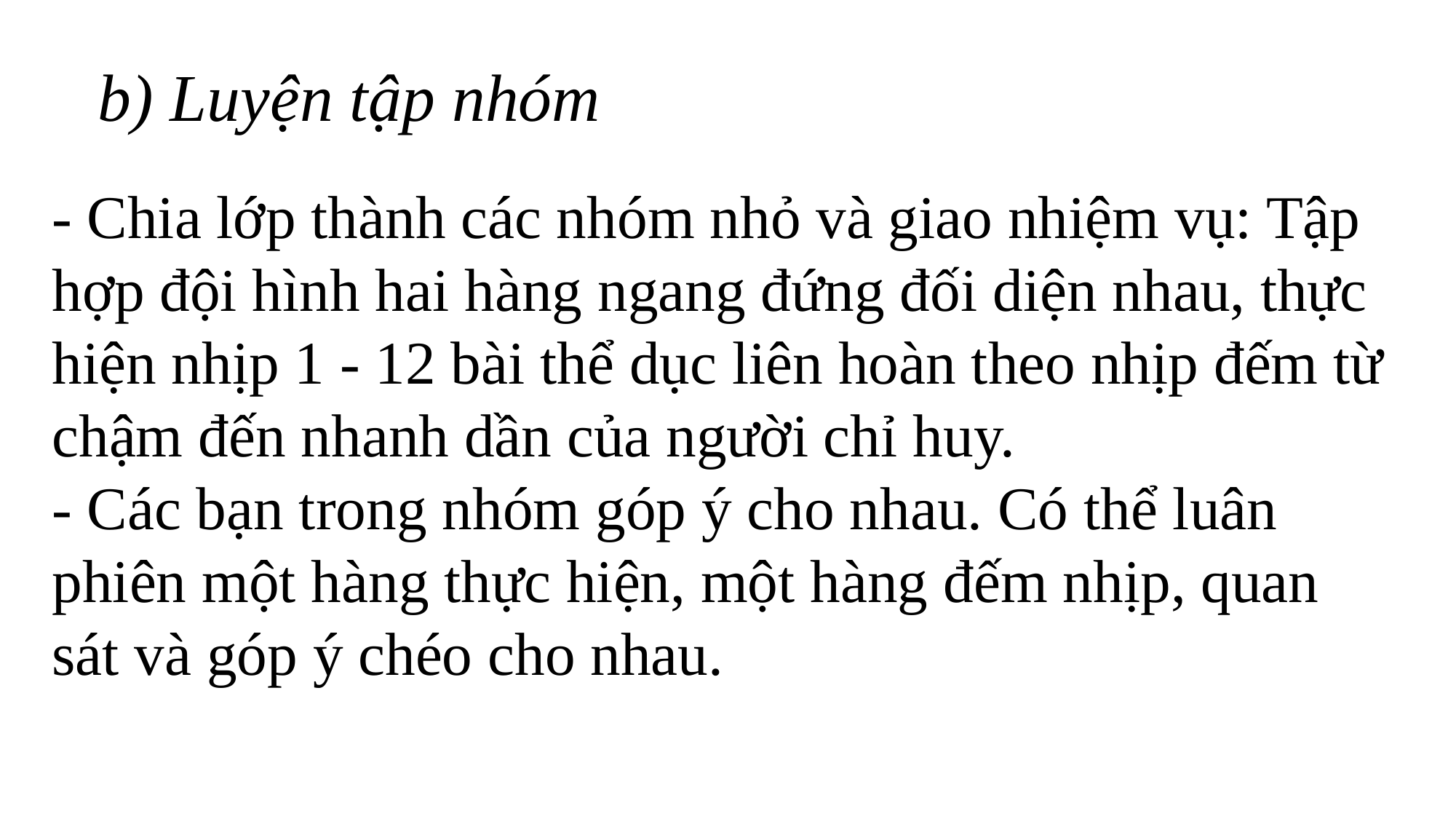

b) Luyện tập nhóm
- Chia lớp thành các nhóm nhỏ và giao nhiệm vụ: Tập hợp đội hình hai hàng ngang đứng đối diện nhau, thực hiện nhịp 1 - 12 bài thể dục liên hoàn theo nhịp đếm từ chậm đến nhanh dần của người chỉ huy.
- Các bạn trong nhóm góp ý cho nhau. Có thể luân phiên một hàng thực hiện, một hàng đếm nhịp, quan sát và góp ý chéo cho nhau.